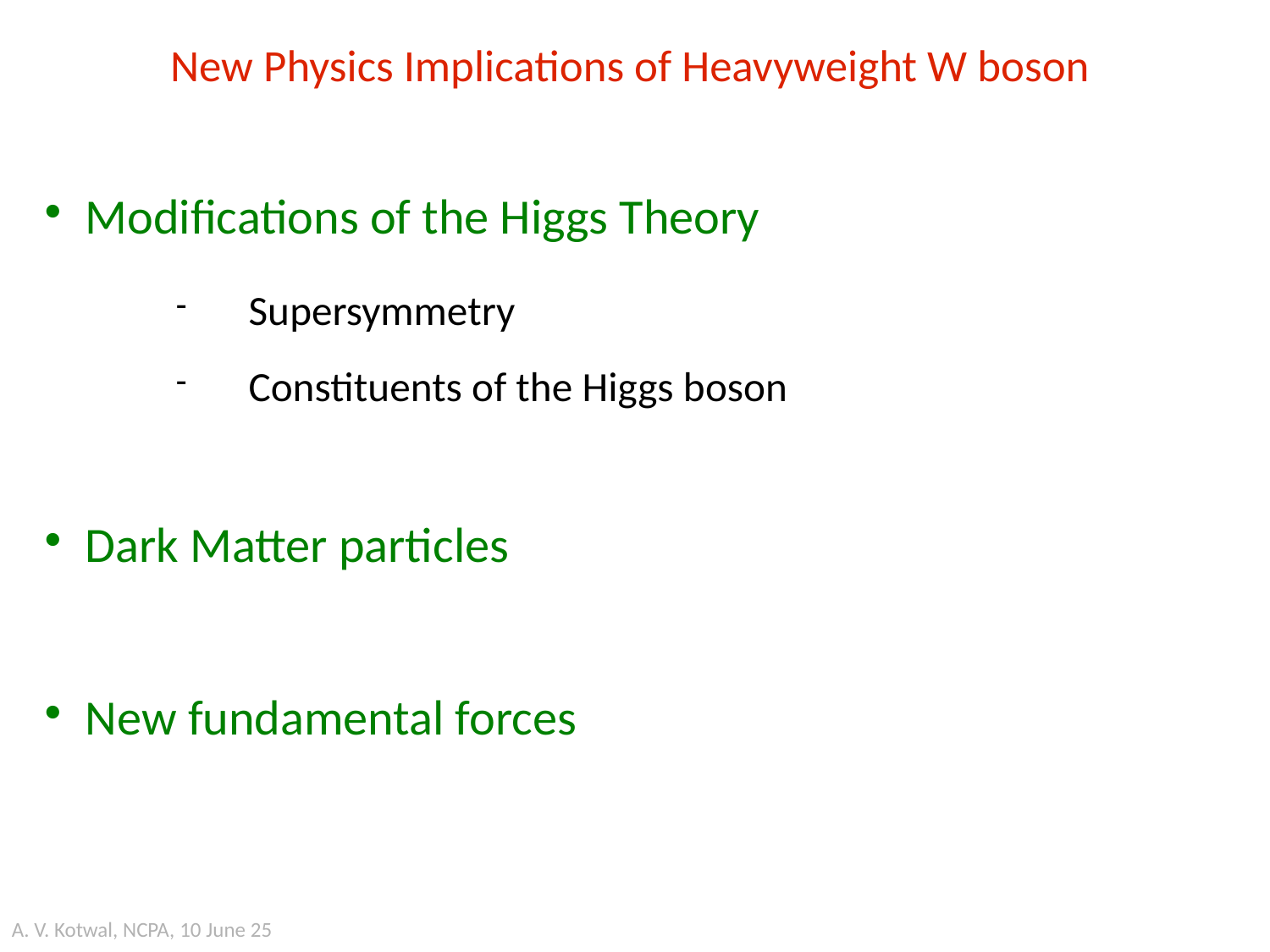

New Physics Implications of Heavyweight W boson
# Modifications of the Higgs Theory
Supersymmetry
Constituents of the Higgs boson

Dark Matter particles

New fundamental forces
A. V. Kotwal, NCPA, 10 June 25